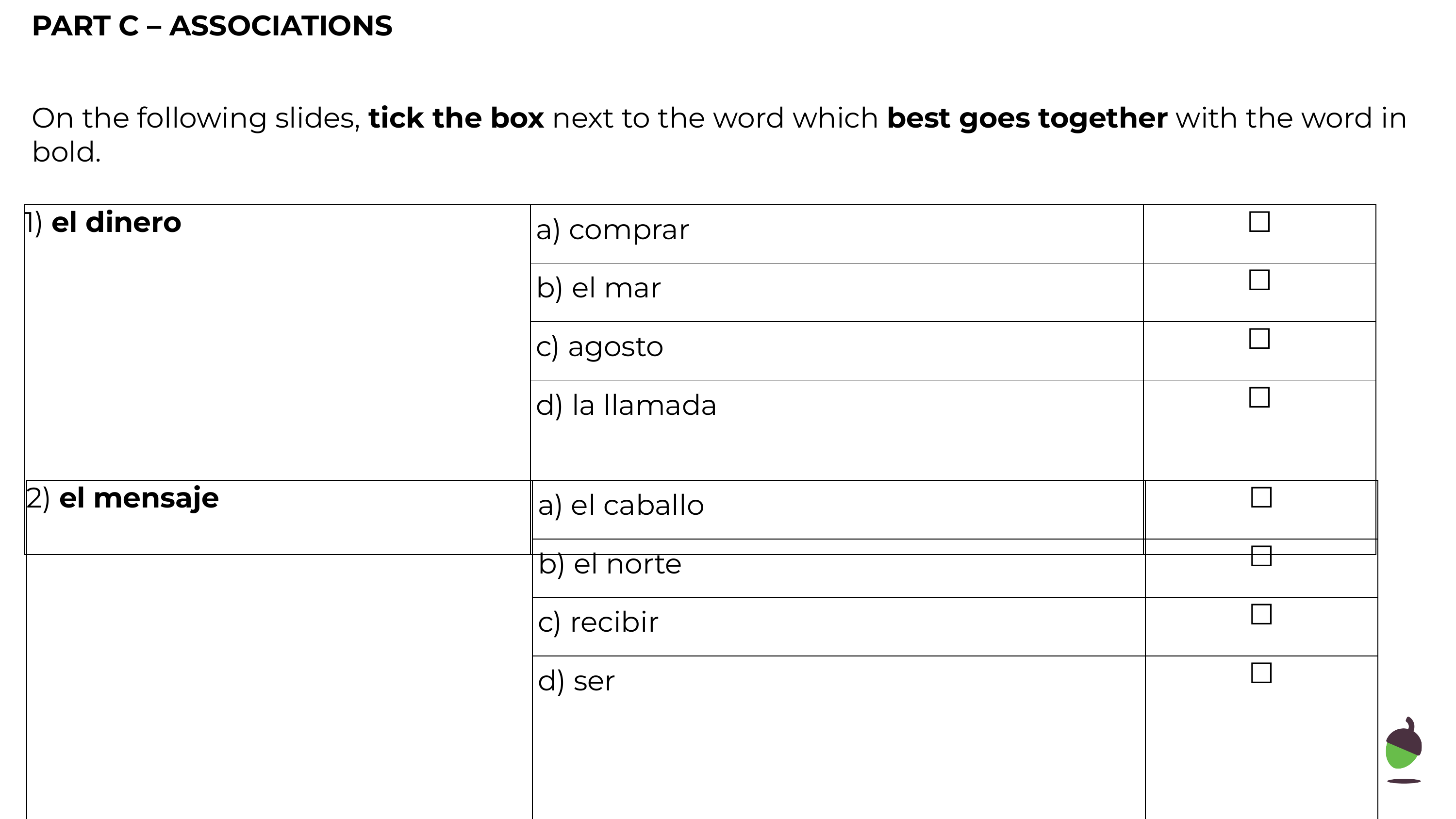

PART C – ASSOCIATIONS

On the following slides, tick the box next to the word which best goes together with the word in bold.

| 1) el dinero | a) comprar | ☐ |
| --- | --- | --- |
|  | b) el mar | ☐ |
|  | c) agosto | ☐ |
|  | d) la llamada | ☐ |
| 2) el mensaje | a) el caballo | ☐ |
| --- | --- | --- |
|  | b) el norte | ☐ |
|  | c) recibir | ☐ |
|  | d) ser | ☐ |